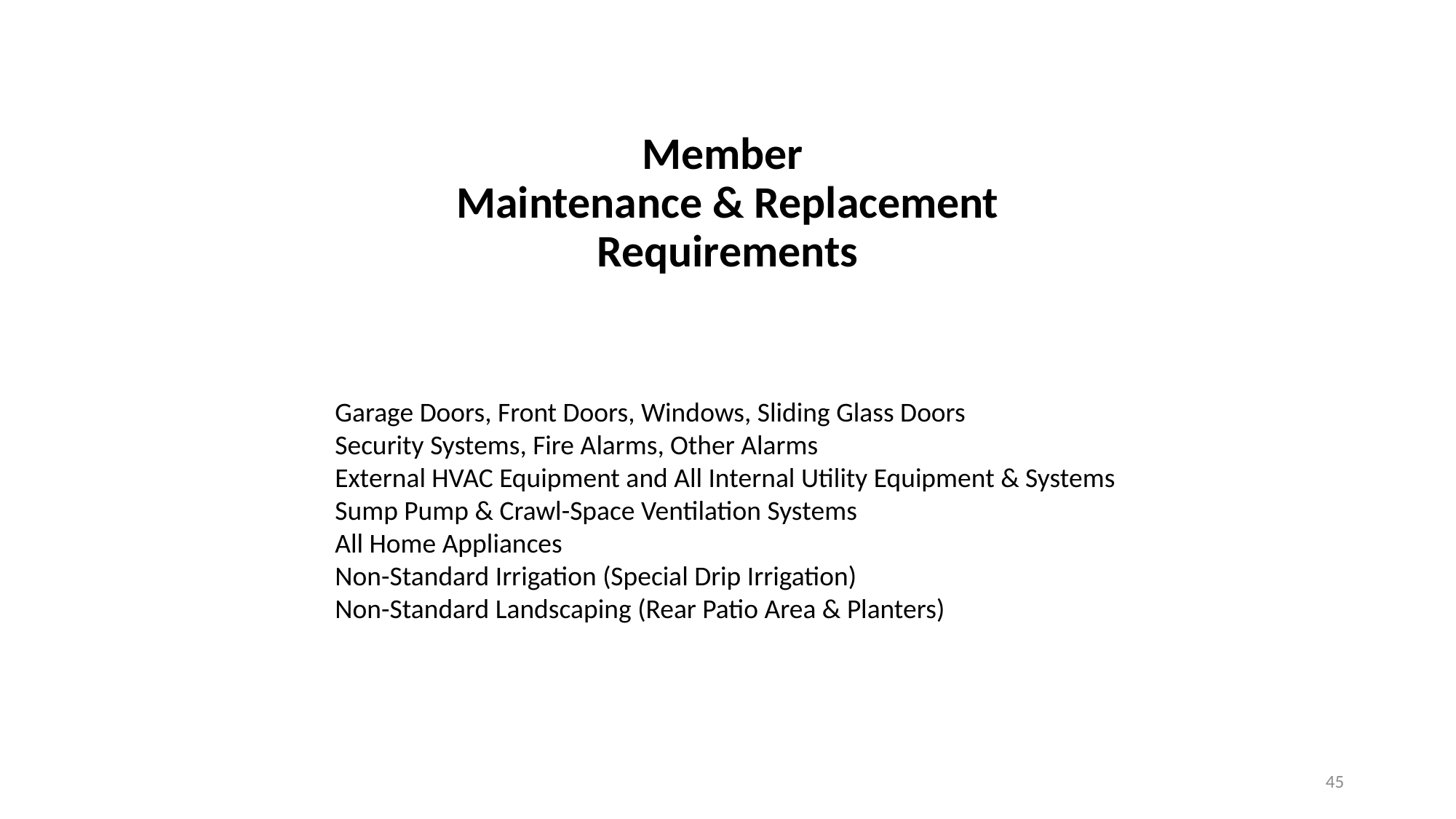

# Member Maintenance & Replacement Requirements
Garage Doors, Front Doors, Windows, Sliding Glass Doors
Security Systems, Fire Alarms, Other Alarms
External HVAC Equipment and All Internal Utility Equipment & Systems
Sump Pump & Crawl-Space Ventilation Systems
All Home Appliances
Non-Standard Irrigation (Special Drip Irrigation)
Non-Standard Landscaping (Rear Patio Area & Planters)
45